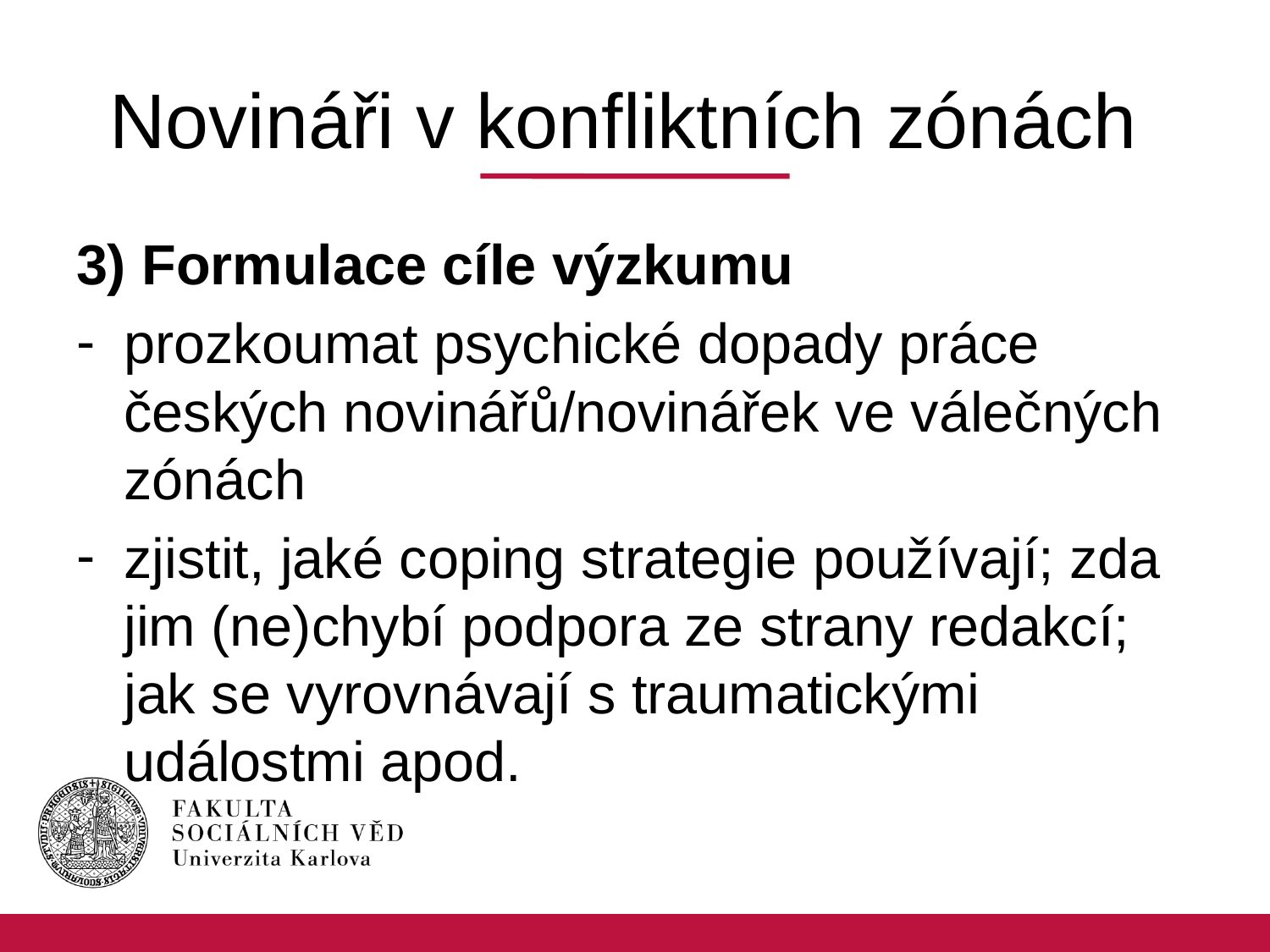

# Novináři v konfliktních zónách
3) Formulace cíle výzkumu
prozkoumat psychické dopady práce českých novinářů/novinářek ve válečných zónách
zjistit, jaké coping strategie používají; zda jim (ne)chybí podpora ze strany redakcí; jak se vyrovnávají s traumatickými událostmi apod.